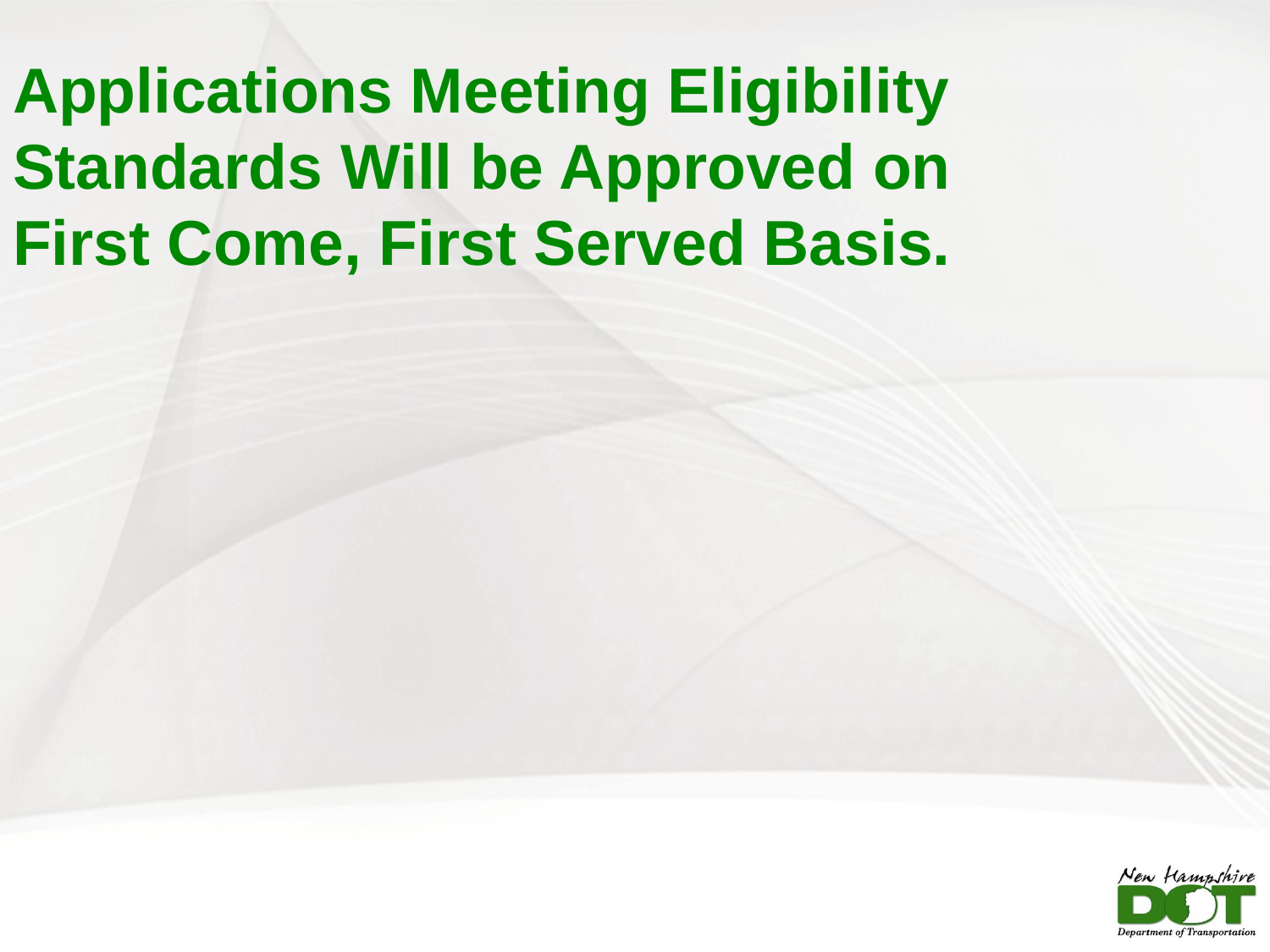

Applications Meeting Eligibility Standards Will be Approved on First Come, First Served Basis.